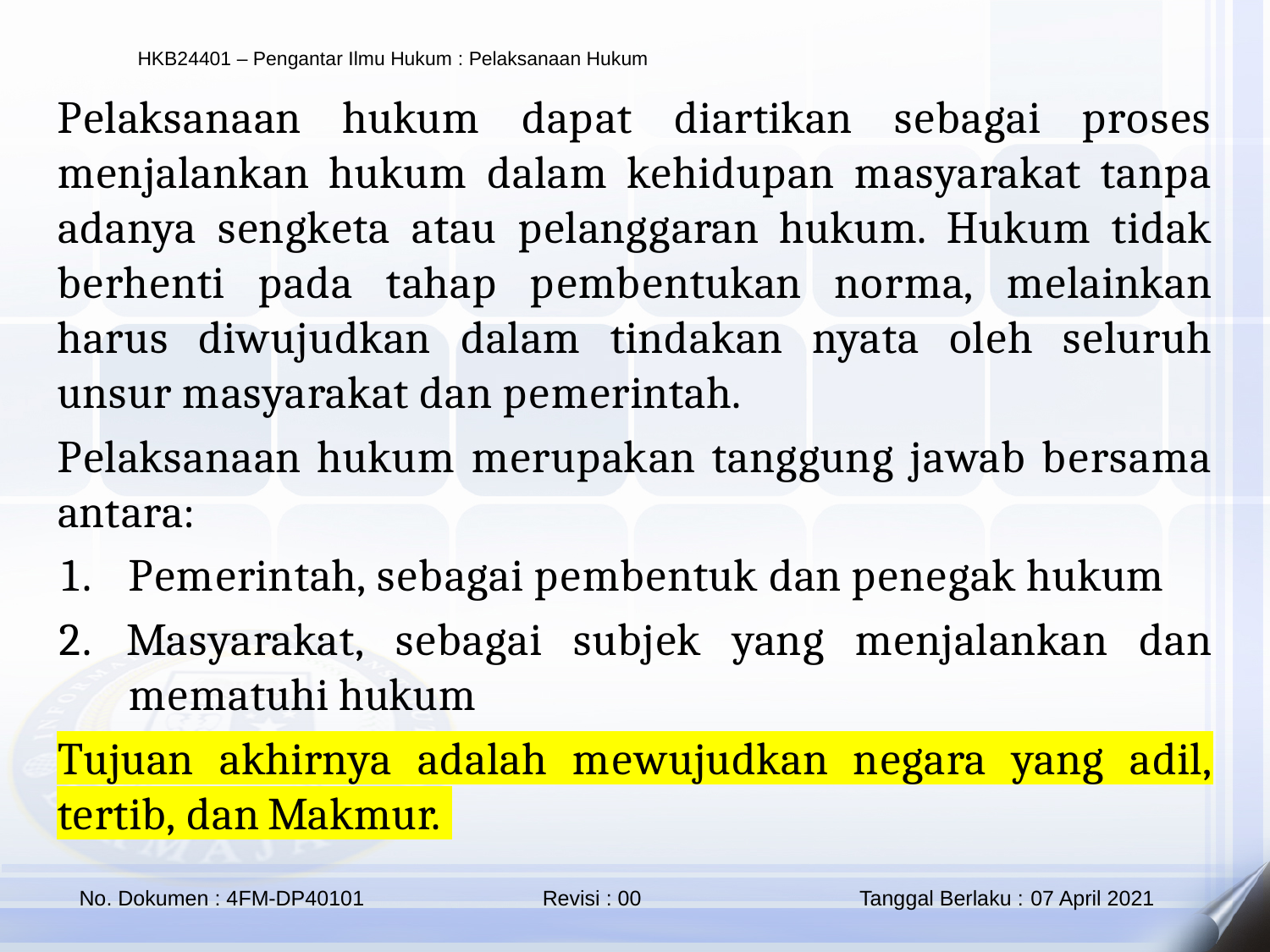

Pelaksanaan hukum dapat diartikan sebagai proses menjalankan hukum dalam kehidupan masyarakat tanpa adanya sengketa atau pelanggaran hukum. Hukum tidak berhenti pada tahap pembentukan norma, melainkan harus diwujudkan dalam tindakan nyata oleh seluruh unsur masyarakat dan pemerintah.
Pelaksanaan hukum merupakan tanggung jawab bersama antara:
Pemerintah, sebagai pembentuk dan penegak hukum
Masyarakat, sebagai subjek yang menjalankan dan mematuhi hukum
Tujuan akhirnya adalah mewujudkan negara yang adil, tertib, dan Makmur.